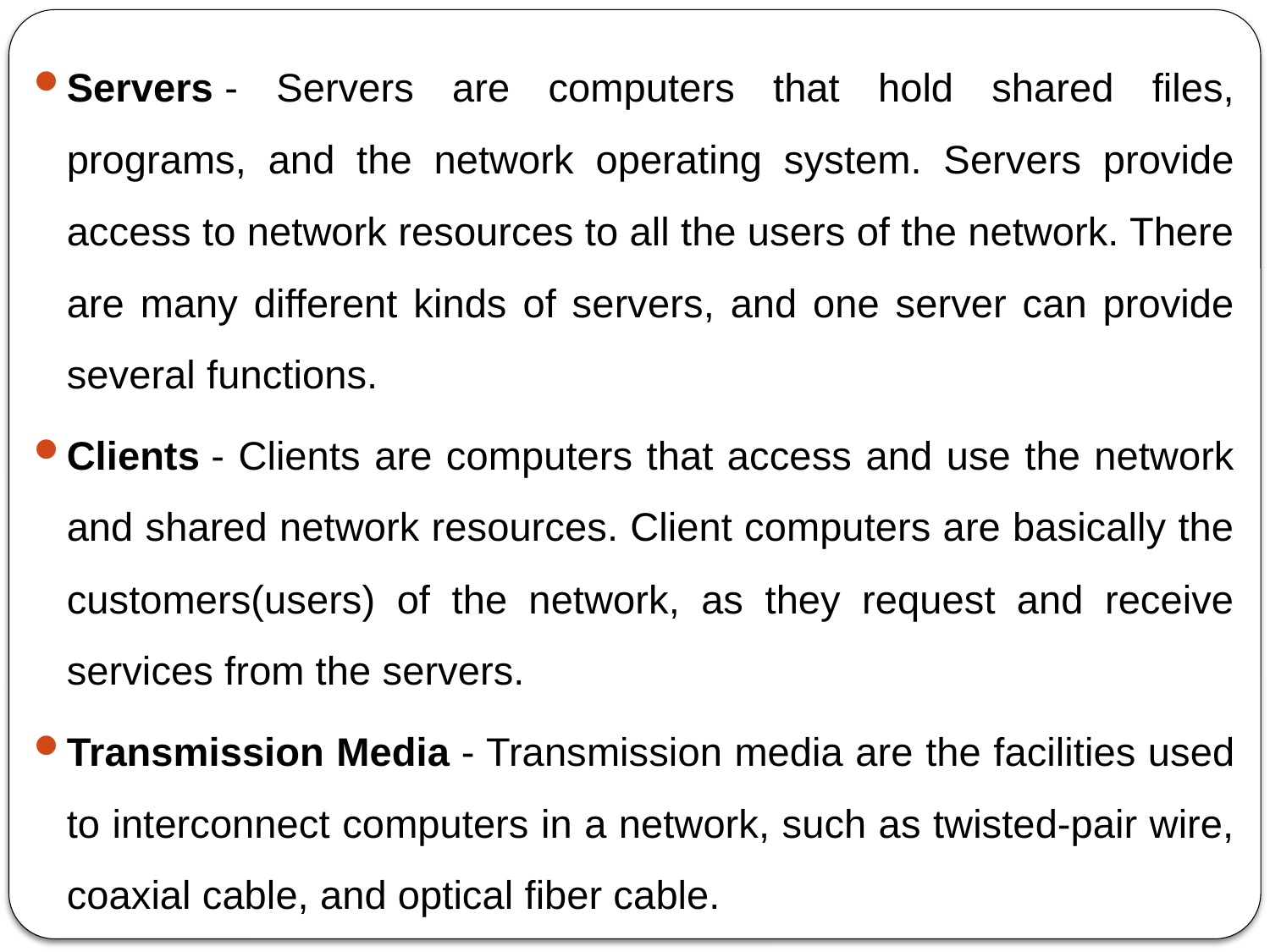

Servers - Servers are computers that hold shared files, programs, and the network operating system. Servers provide access to network resources to all the users of the network. There are many different kinds of servers, and one server can provide several functions.
Clients - Clients are computers that access and use the network and shared network resources. Client computers are basically the customers(users) of the network, as they request and receive services from the servers.
Transmission Media - Transmission media are the facilities used to interconnect computers in a network, such as twisted-pair wire, coaxial cable, and optical fiber cable.